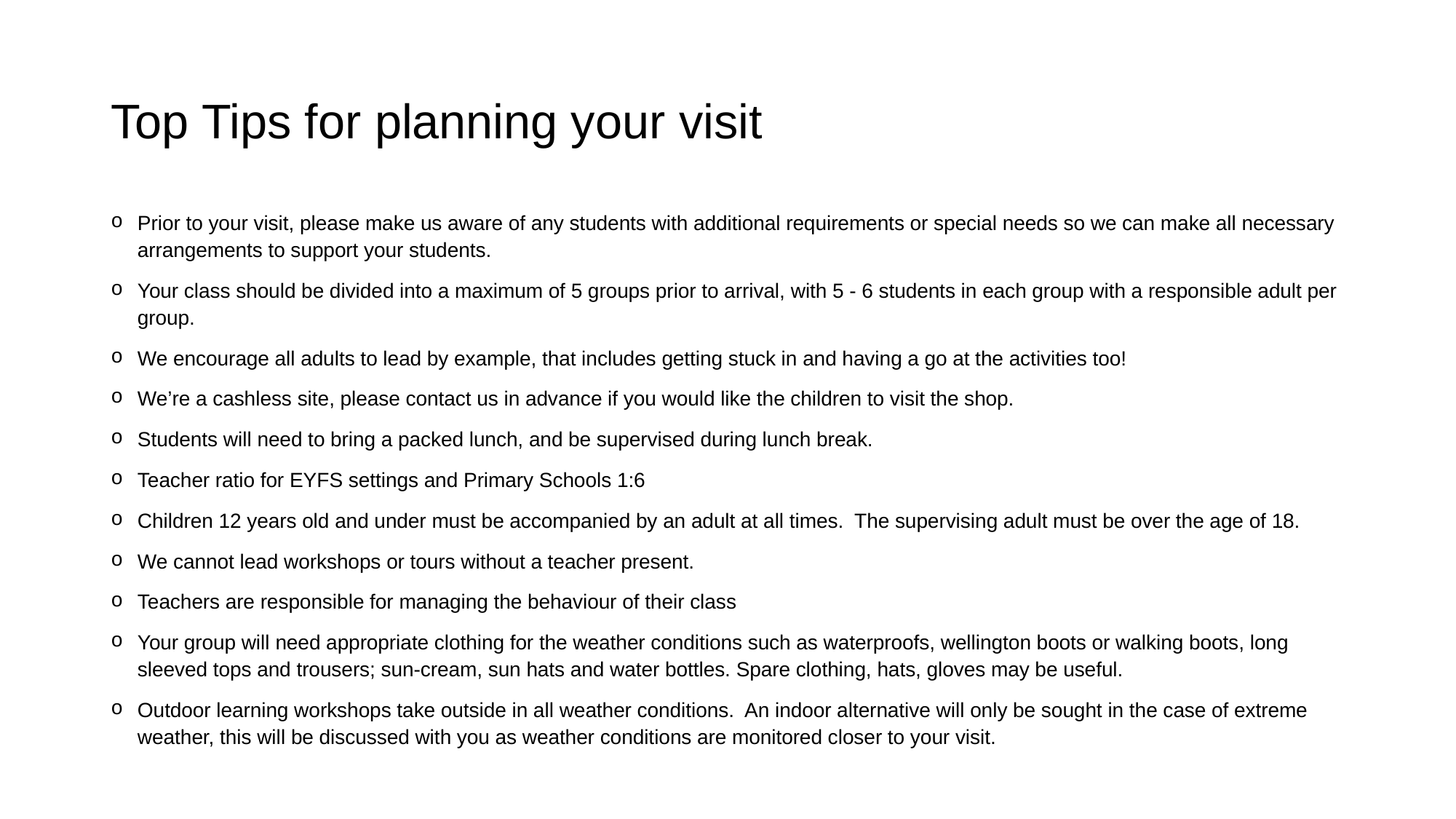

# Top Tips for planning your visit
Prior to your visit, please make us aware of any students with additional requirements or special needs so we can make all necessary arrangements to support your students.
Your class should be divided into a maximum of 5 groups prior to arrival, with 5 - 6 students in each group with a responsible adult per group.
We encourage all adults to lead by example, that includes getting stuck in and having a go at the activities too!
We’re a cashless site, please contact us in advance if you would like the children to visit the shop.
Students will need to bring a packed lunch, and be supervised during lunch break.
Teacher ratio for EYFS settings and Primary Schools 1:6
Children 12 years old and under must be accompanied by an adult at all times.  The supervising adult must be over the age of 18.
We cannot lead workshops or tours without a teacher present.
Teachers are responsible for managing the behaviour of their class
Your group will need appropriate clothing for the weather conditions such as waterproofs, wellington boots or walking boots, long sleeved tops and trousers; sun-cream, sun hats and water bottles. Spare clothing, hats, gloves may be useful.
Outdoor learning workshops take outside in all weather conditions.  An indoor alternative will only be sought in the case of extreme weather, this will be discussed with you as weather conditions are monitored closer to your visit.